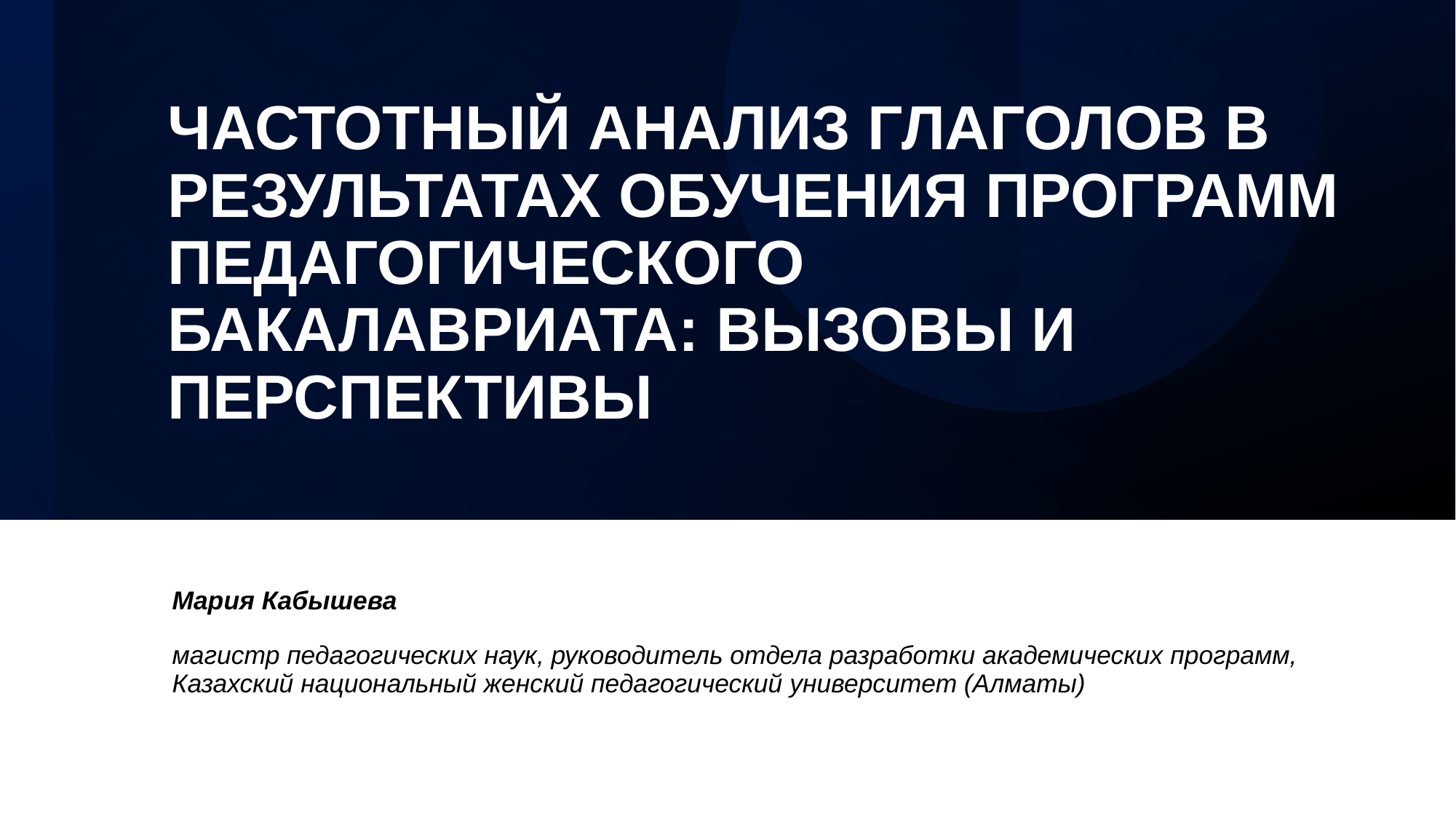

# ЧАСТОТНЫЙ АНАЛИЗ ГЛАГОЛОВ В РЕЗУЛЬТАТАХ ОБУЧЕНИЯ ПРОГРАММ ПЕДАГОГИЧЕСКОГО БАКАЛАВРИАТА: ВЫЗОВЫ И ПЕРСПЕКТИВЫ
Мария Кабышева
магистр педагогических наук, руководитель отдела разработки академических программ, Казахский национальный женский педагогический университет (Алматы)